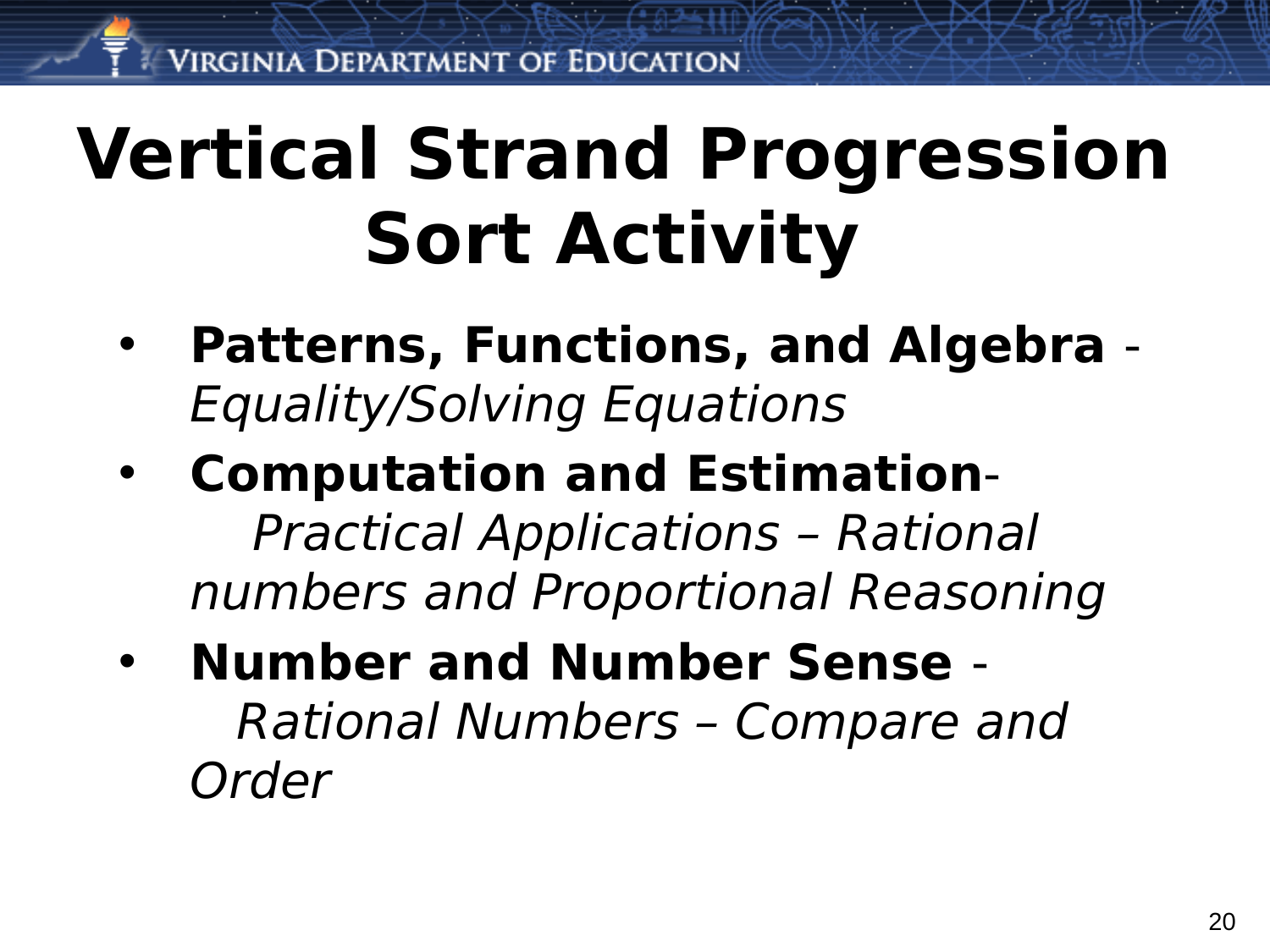

# Vertical Strand Progression Sort Activity
Patterns, Functions, and Algebra -Equality/Solving Equations
Computation and Estimation-               Practical Applications – Rational numbers and Proportional Reasoning
Number and Number Sense -               Rational Numbers – Compare and Order

20